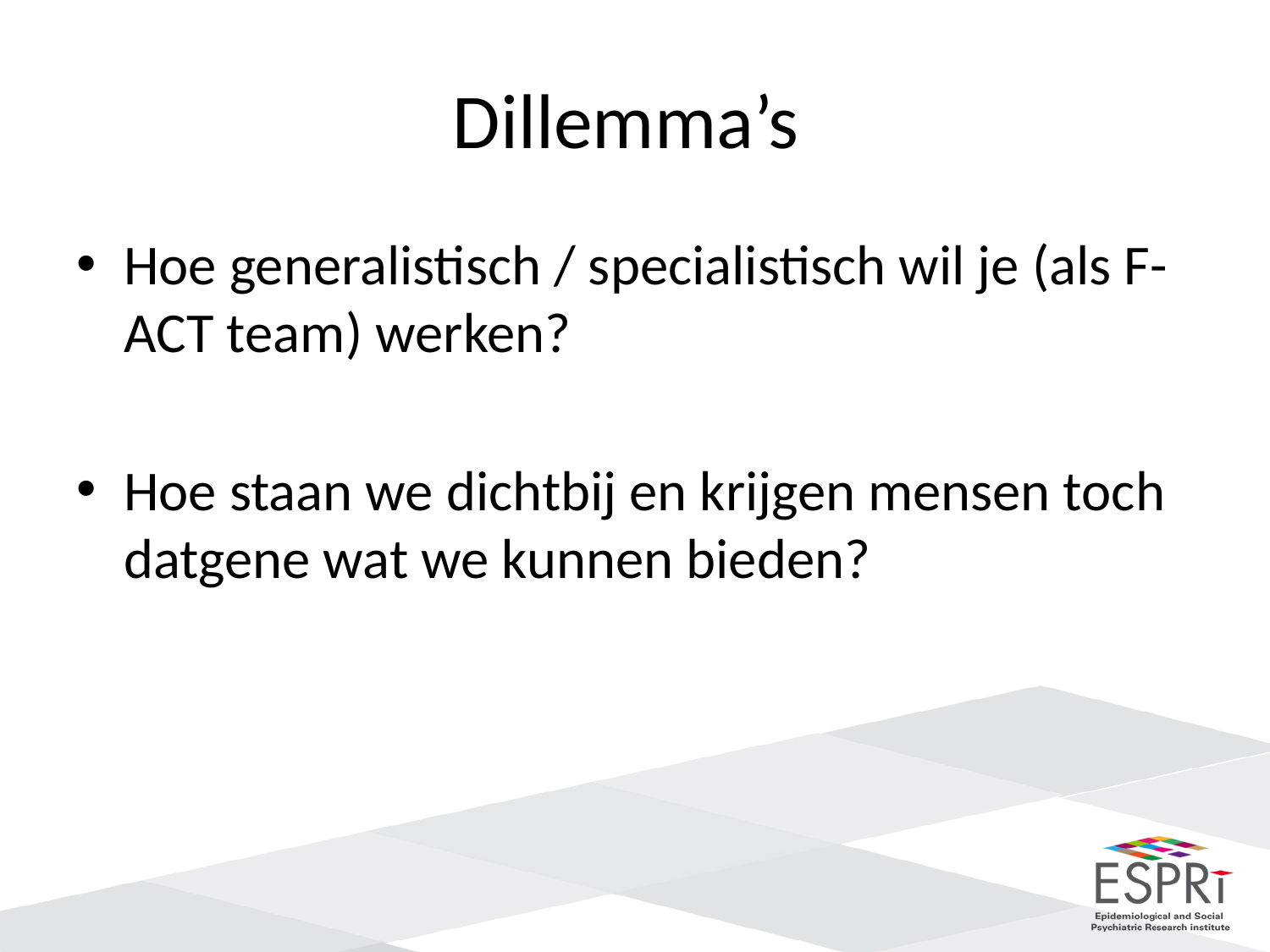

# Dillemma’s
Hoe generalistisch / specialistisch wil je (als F-ACT team) werken?

Hoe staan we dichtbij en krijgen mensen toch datgene wat we kunnen bieden?